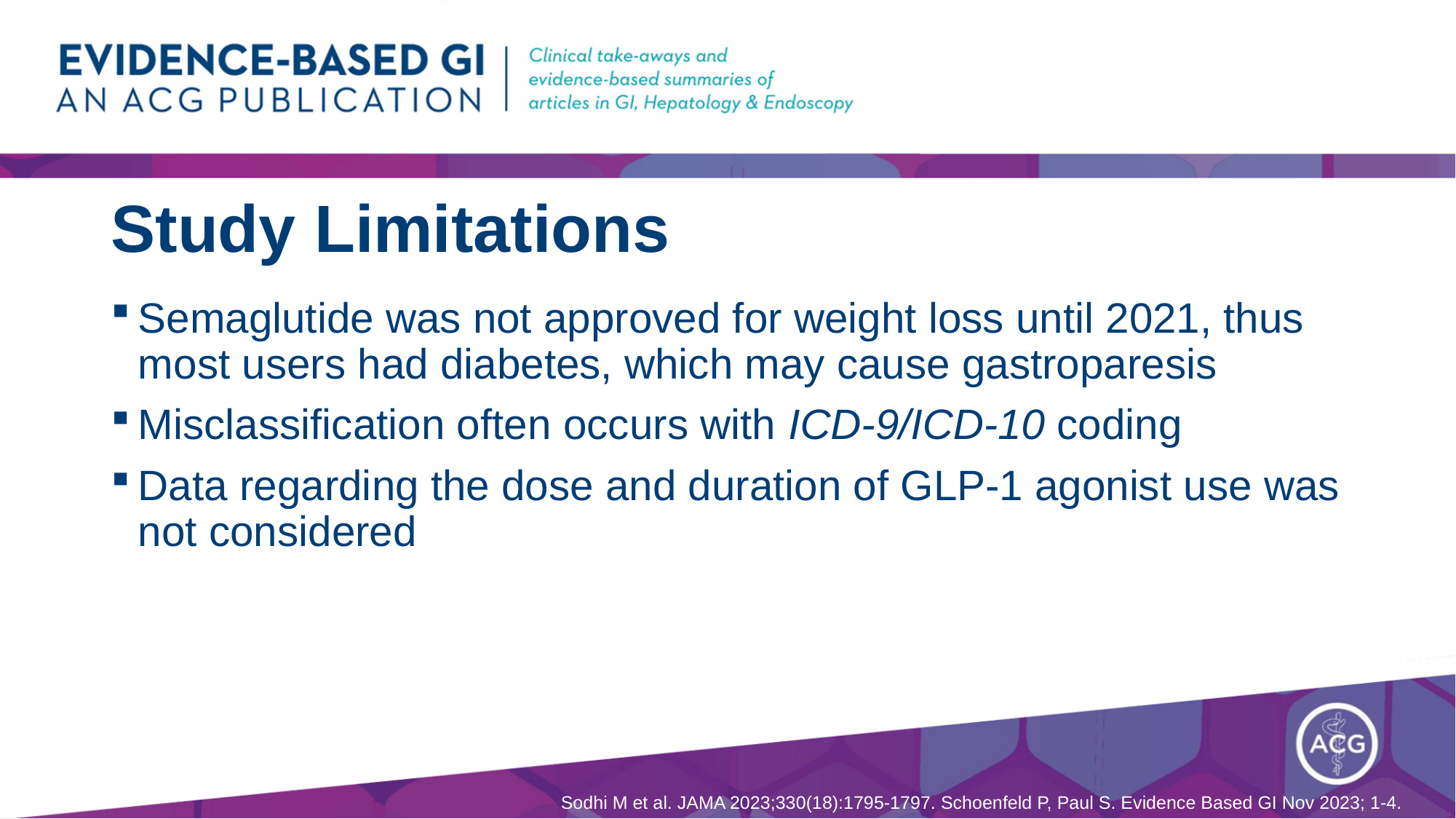

# Study Limitations
Semaglutide was not approved for weight loss until 2021, thus most users had diabetes, which may cause gastroparesis
Misclassification often occurs with ICD-9/ICD-10 coding
Data regarding the dose and duration of GLP-1 agonist use was not considered
Sodhi M et al. JAMA 2023;330(18):1795-1797. Schoenfeld P, Paul S. Evidence Based GI Nov 2023; 1-4.